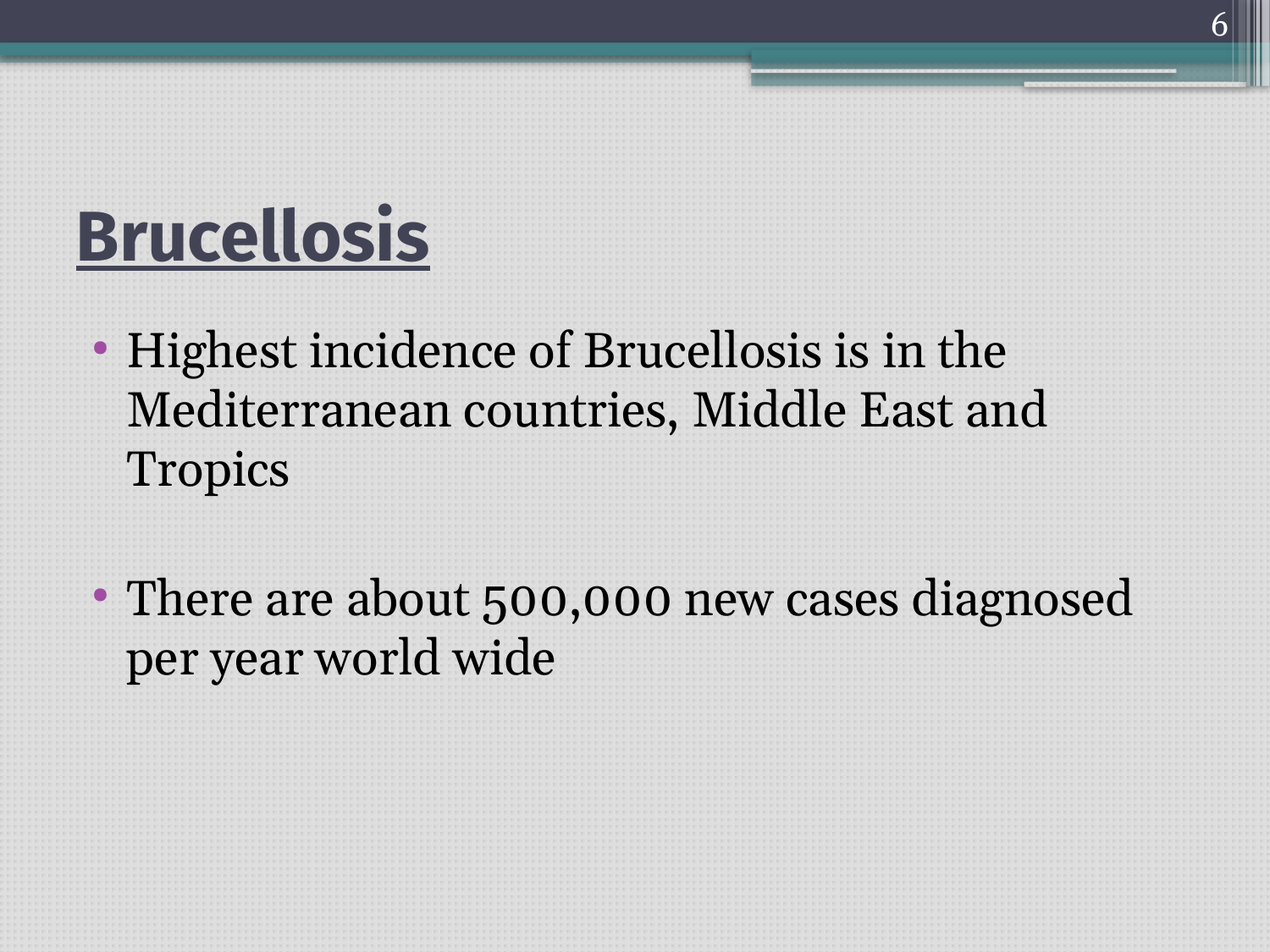

6
# Brucellosis
Highest incidence of Brucellosis is in the Mediterranean countries, Middle East and Tropics

There are about 500,000 new cases diagnosed per year world wide